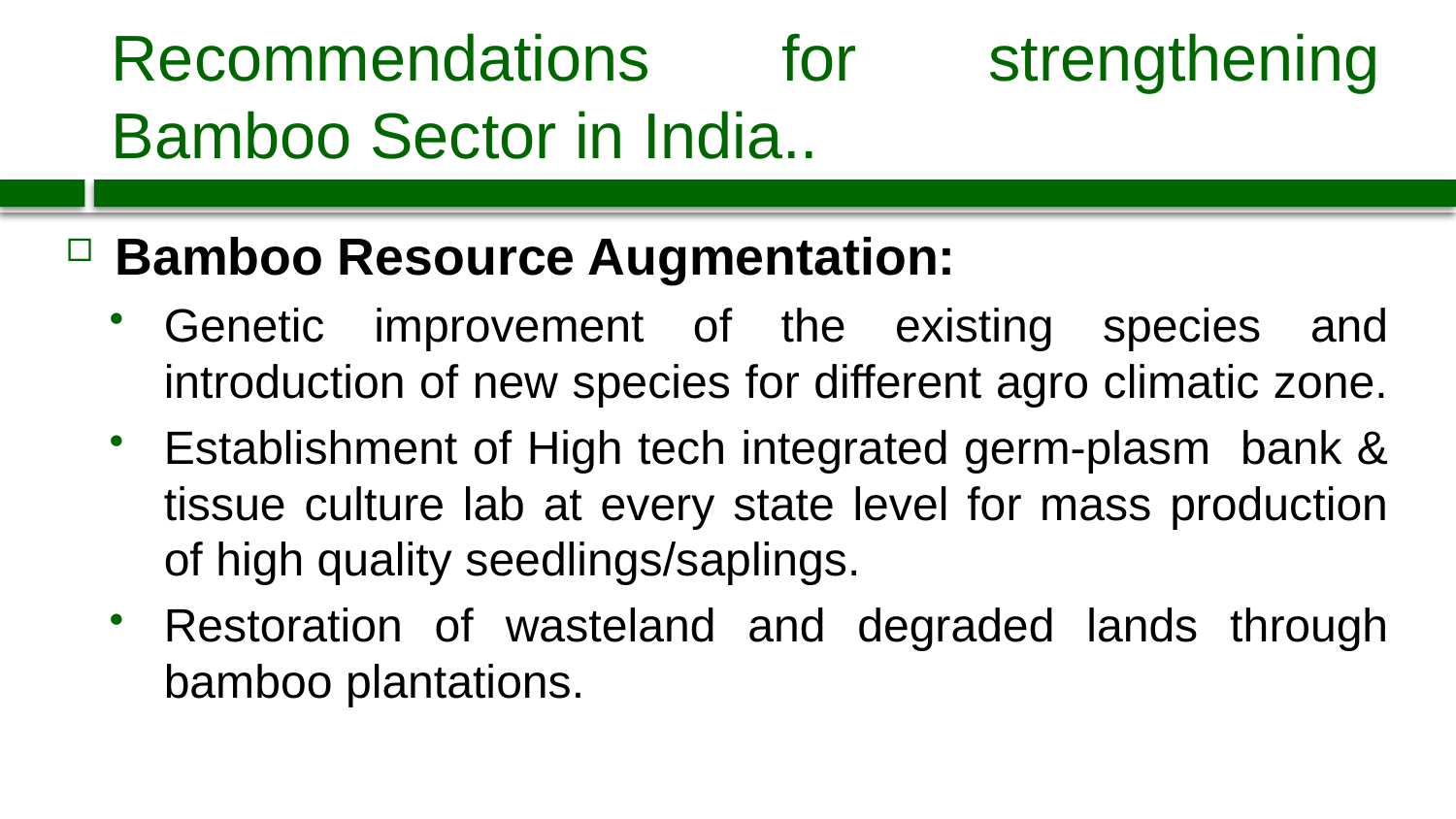

# Recommendations for strengthening Bamboo Sector in India..
Bamboo Resource Augmentation:
Genetic improvement of the existing species and introduction of new species for different agro climatic zone.
Establishment of High tech integrated germ-plasm  bank & tissue culture lab at every state level for mass production of high quality seedlings/saplings.
Restoration of wasteland and degraded lands through bamboo plantations.